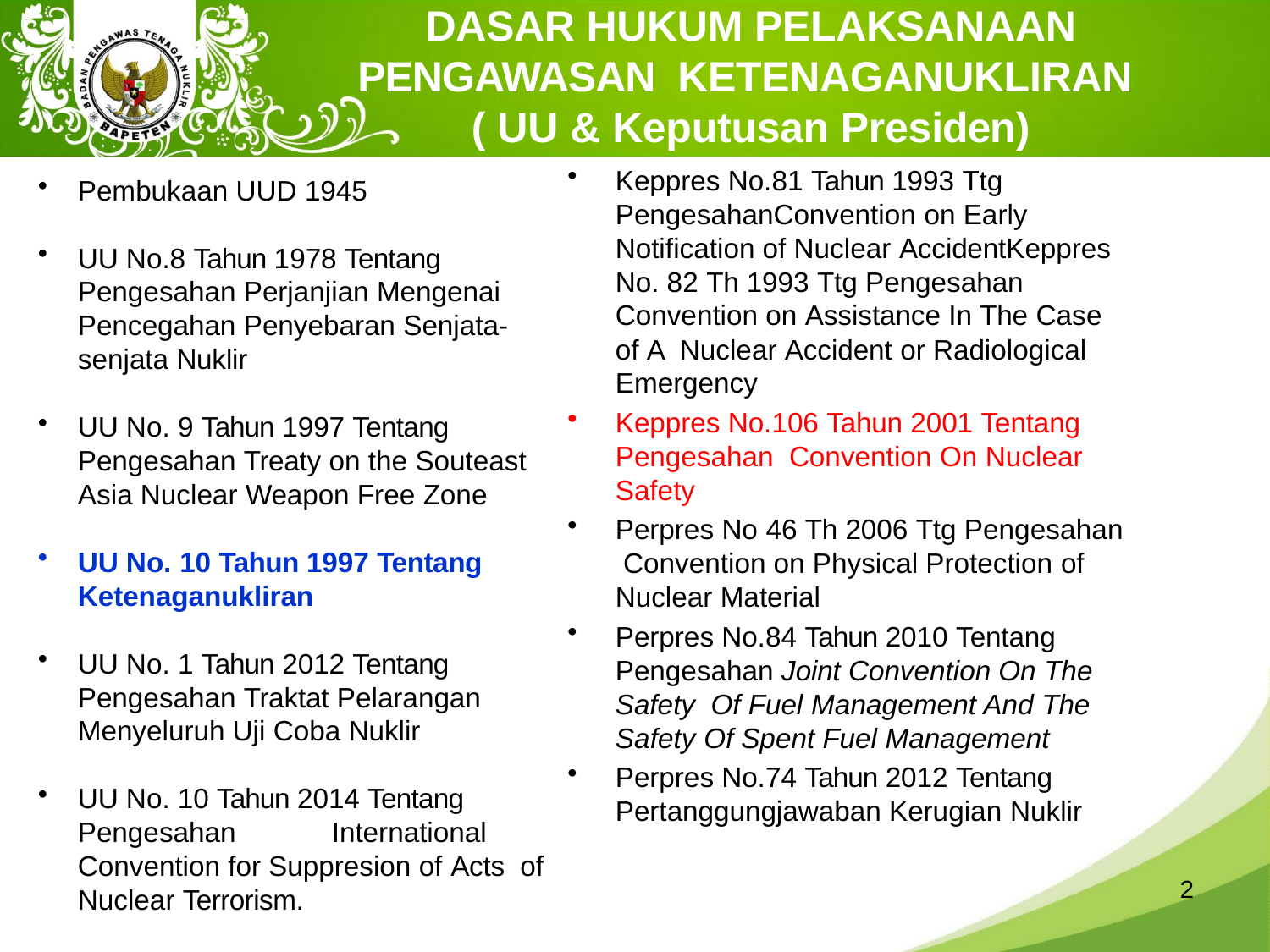

# DASAR HUKUM PELAKSANAAN PENGAWASAN  KETENAGANUKLIRAN ( UU & Keputusan Presiden)
Keppres No.81 Tahun 1993 Ttg PengesahanConvention on Early  Notification of Nuclear AccidentKeppres No. 82 Th 1993 Ttg Pengesahan  Convention on Assistance In The Case of A  Nuclear Accident or Radiological  Emergency
Keppres No.106 Tahun 2001 Tentang Pengesahan  Convention On Nuclear Safety
Perpres No 46 Th 2006 Ttg Pengesahan  Convention on Physical Protection of  Nuclear Material
Perpres No.84 Tahun 2010 Tentang Pengesahan Joint Convention On The Safety  Of Fuel Management And The Safety Of Spent Fuel Management
Perpres No.74 Tahun 2012 Tentang  Pertanggungjawaban Kerugian Nuklir

Pembukaan UUD 1945

UU No.8 Tahun 1978 Tentang  Pengesahan Perjanjian Mengenai  Pencegahan Penyebaran Senjata-  senjata Nuklir

UU No. 9 Tahun 1997 Tentang  Pengesahan Treaty on the Souteast  Asia Nuclear Weapon Free Zone

UU No. 10 Tahun 1997 Tentang  Ketenaganukliran

UU No. 1 Tahun 2012 Tentang  Pengesahan Traktat Pelarangan  Menyeluruh Uji Coba Nuklir

UU No. 10 Tahun 2014 Tentang  Pengesahan	International  Convention for Suppresion of Acts  of Nuclear Terrorism.

2